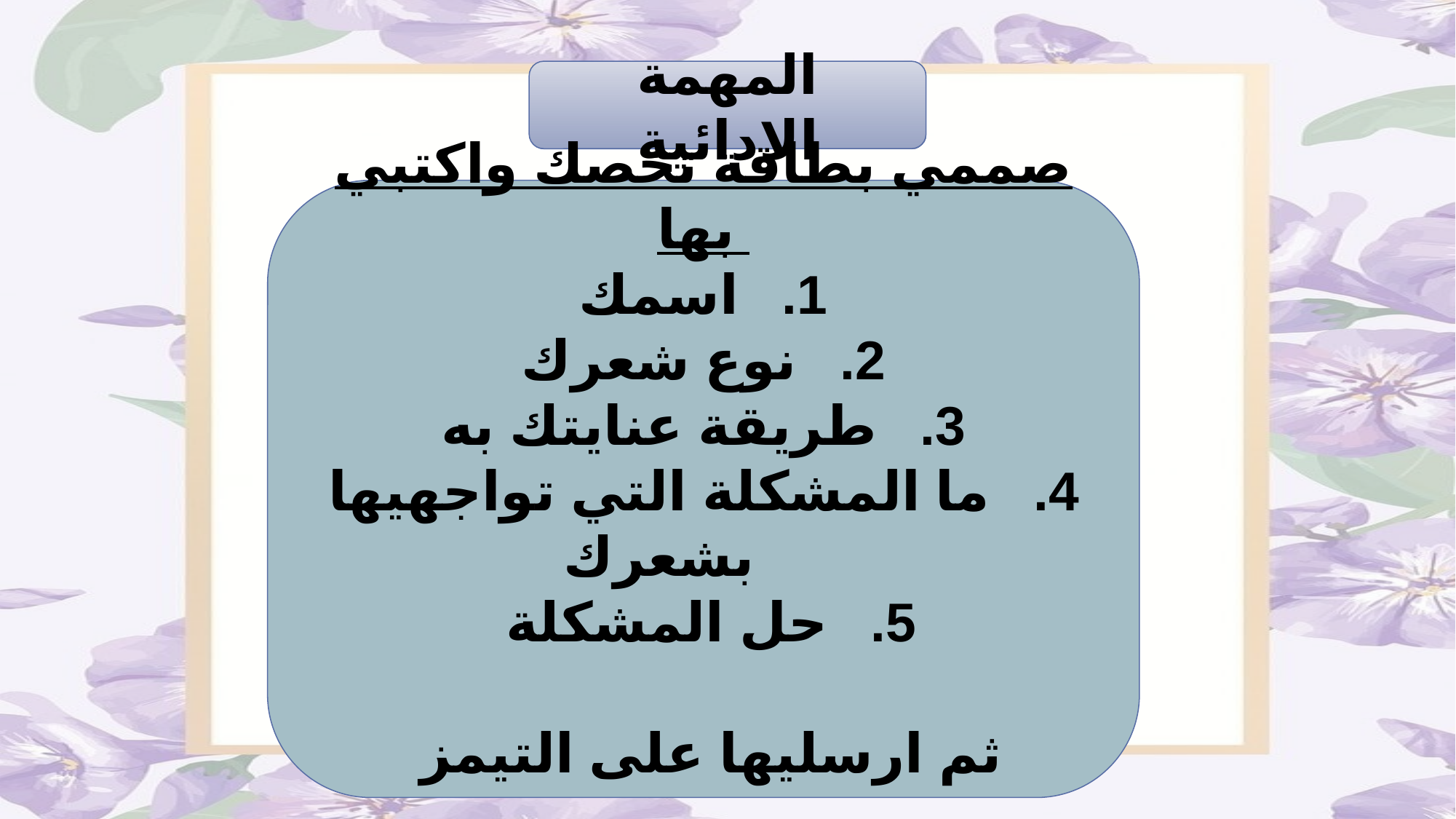

المهمة الادائية
صممي بطاقة تخصك واكتبي بها
اسمك
نوع شعرك
طريقة عنايتك به
ما المشكلة التي تواجهيها بشعرك
حل المشكلة

ثم ارسليها على التيمز